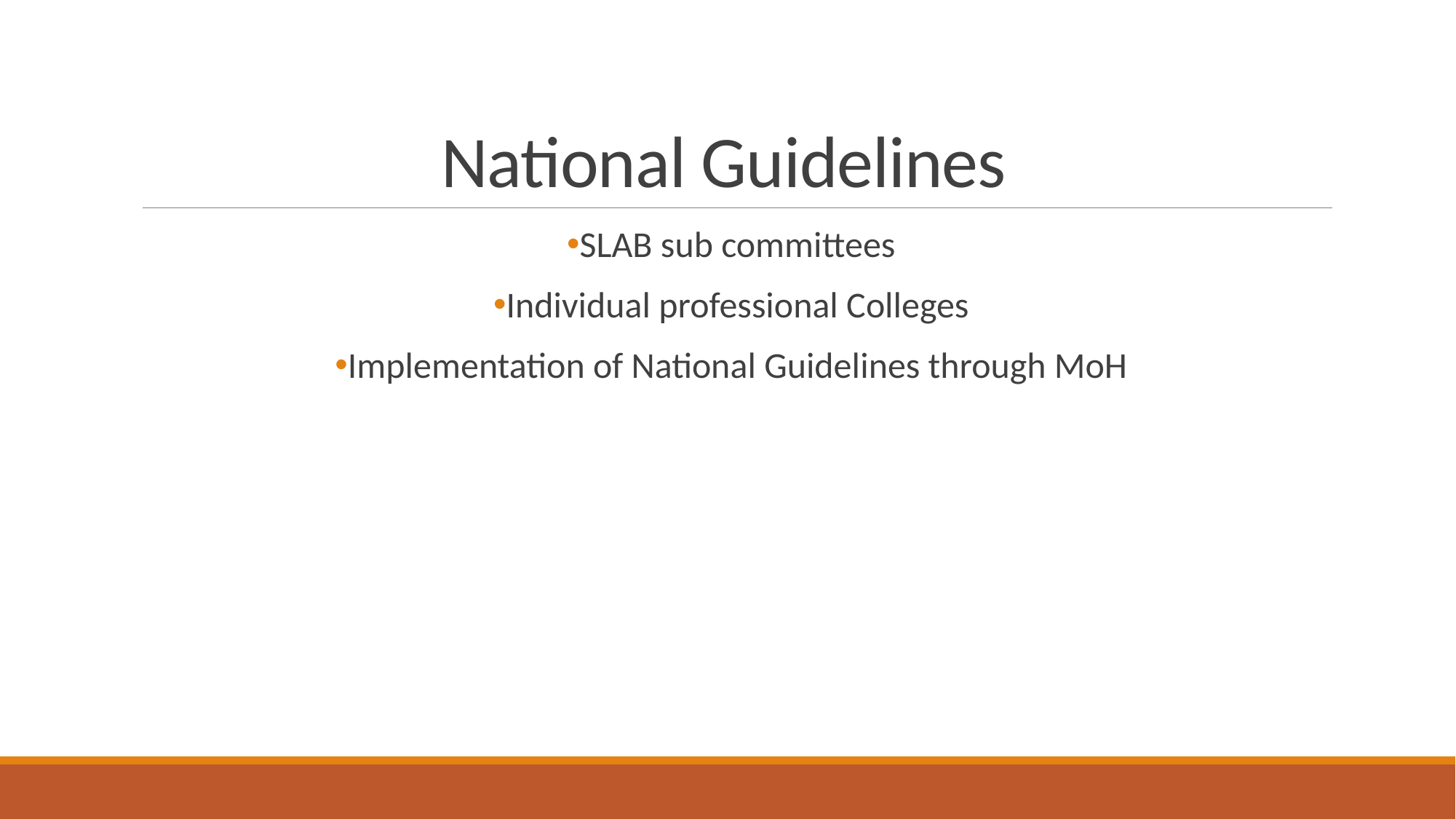

# National Guidelines
SLAB sub committees
Individual professional Colleges
Implementation of National Guidelines through MoH